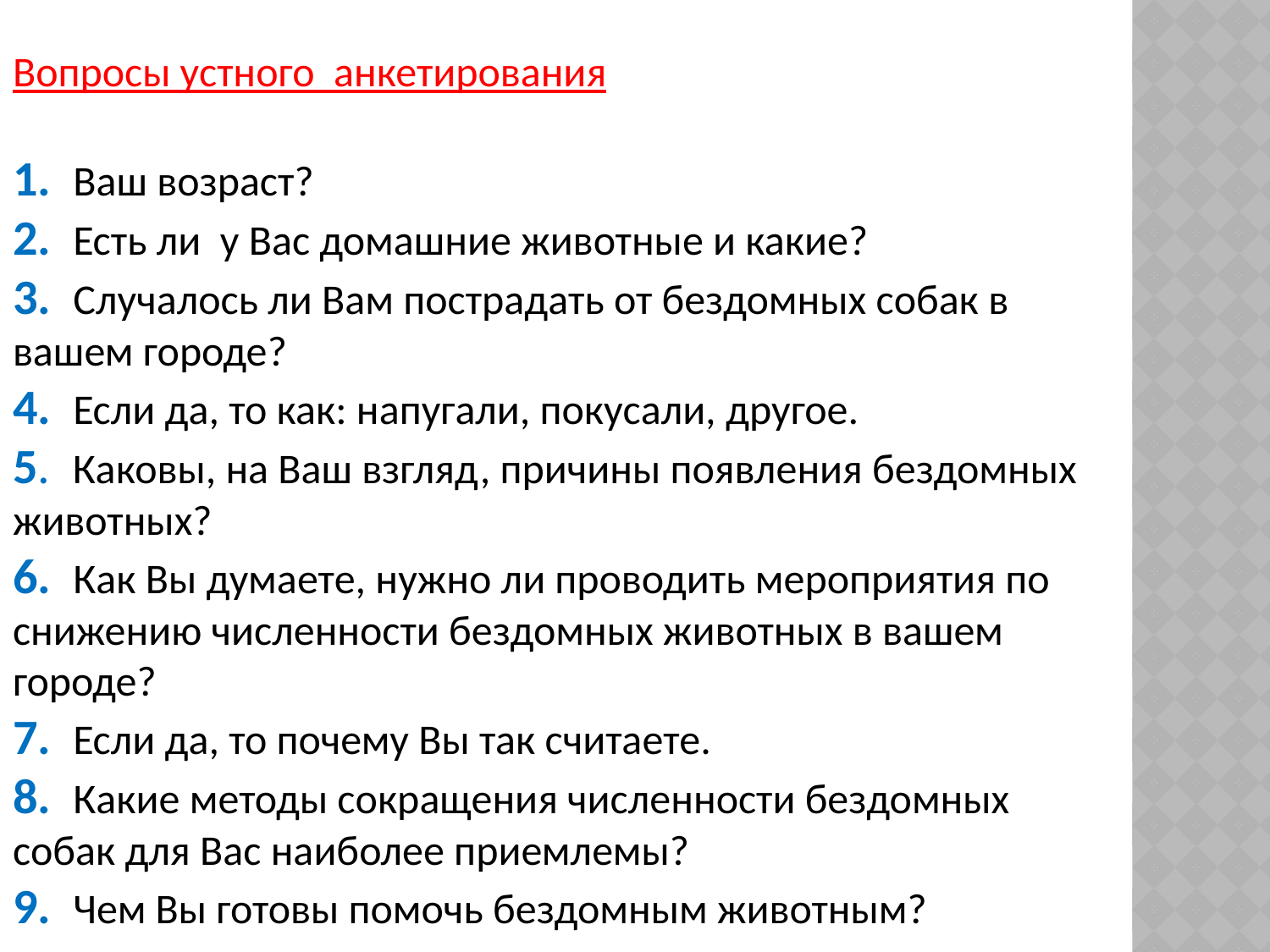

Вопросы устного  анкетирования

1.  Ваш возраст?
2.  Есть ли  у Вас домашние животные и какие?
3.  Случалось ли Вам пострадать от бездомных собак в вашем городе?
4.  Если да, то как: напугали, покусали, другое.
5.  Каковы, на Ваш взгляд, причины появления бездомных животных?
6.  Как Вы думаете, нужно ли проводить мероприятия по снижению численности бездомных животных в вашем городе?
7.  Если да, то почему Вы так считаете.
8.  Какие методы сокращения численности бездомных собак для Вас наиболее приемлемы?
9.  Чем Вы готовы помочь бездомным животным?